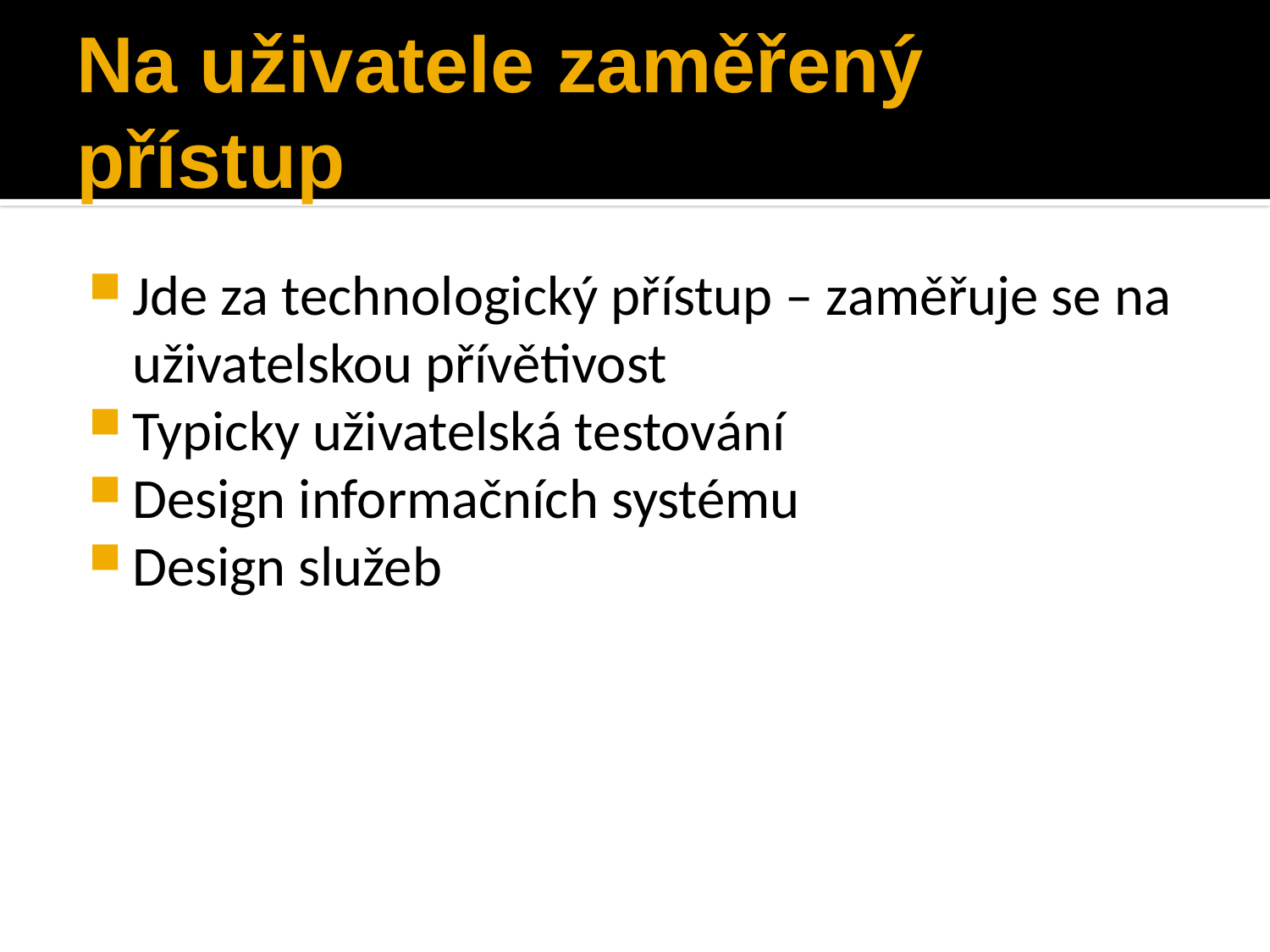

# Na uživatele zaměřený přístup
Jde za technologický přístup – zaměřuje se na uživatelskou přívětivost
Typicky uživatelská testování
Design informačních systému
Design služeb